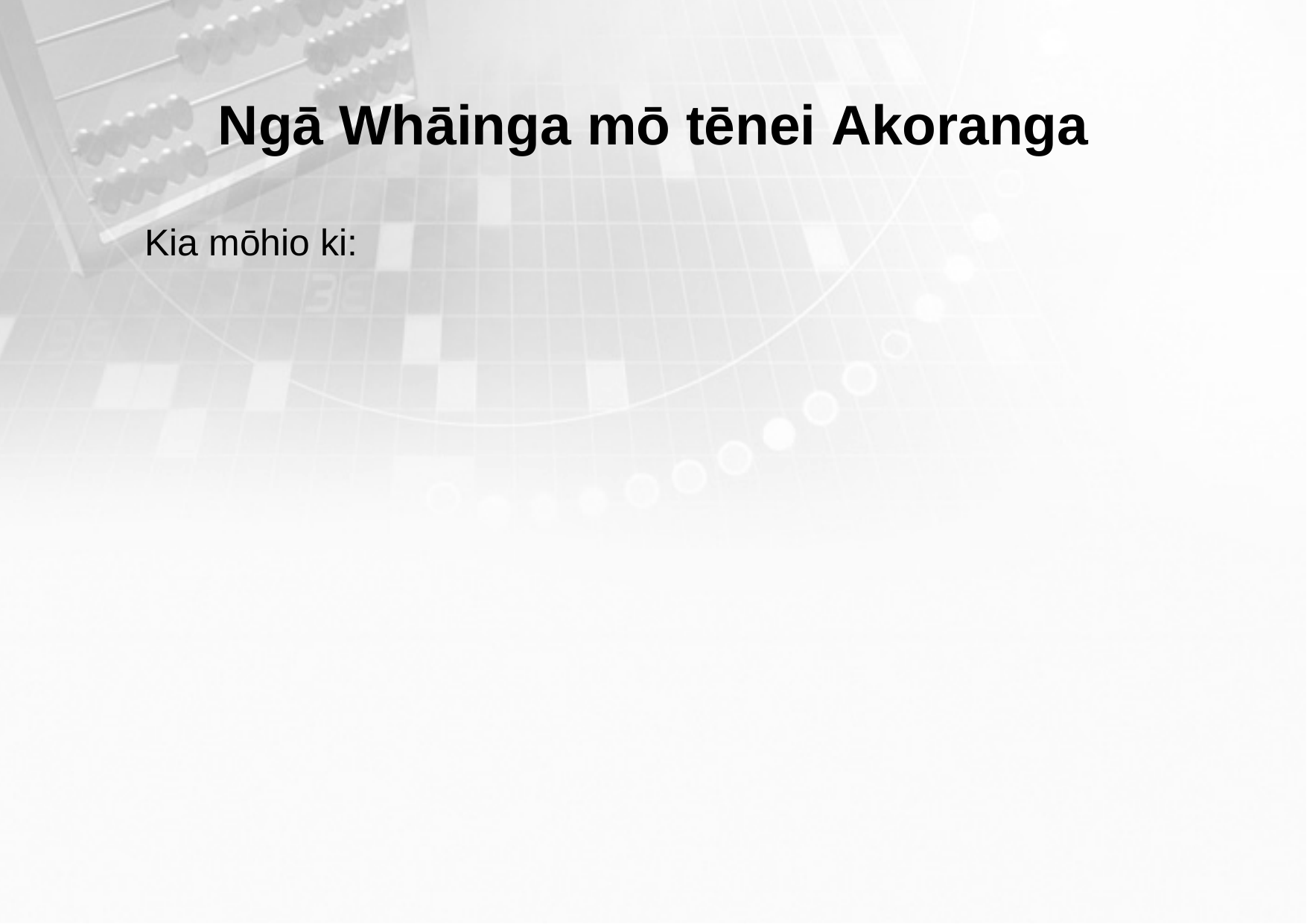

Ngā Whāinga mō tēnei Akoranga
Kia mōhio ki: